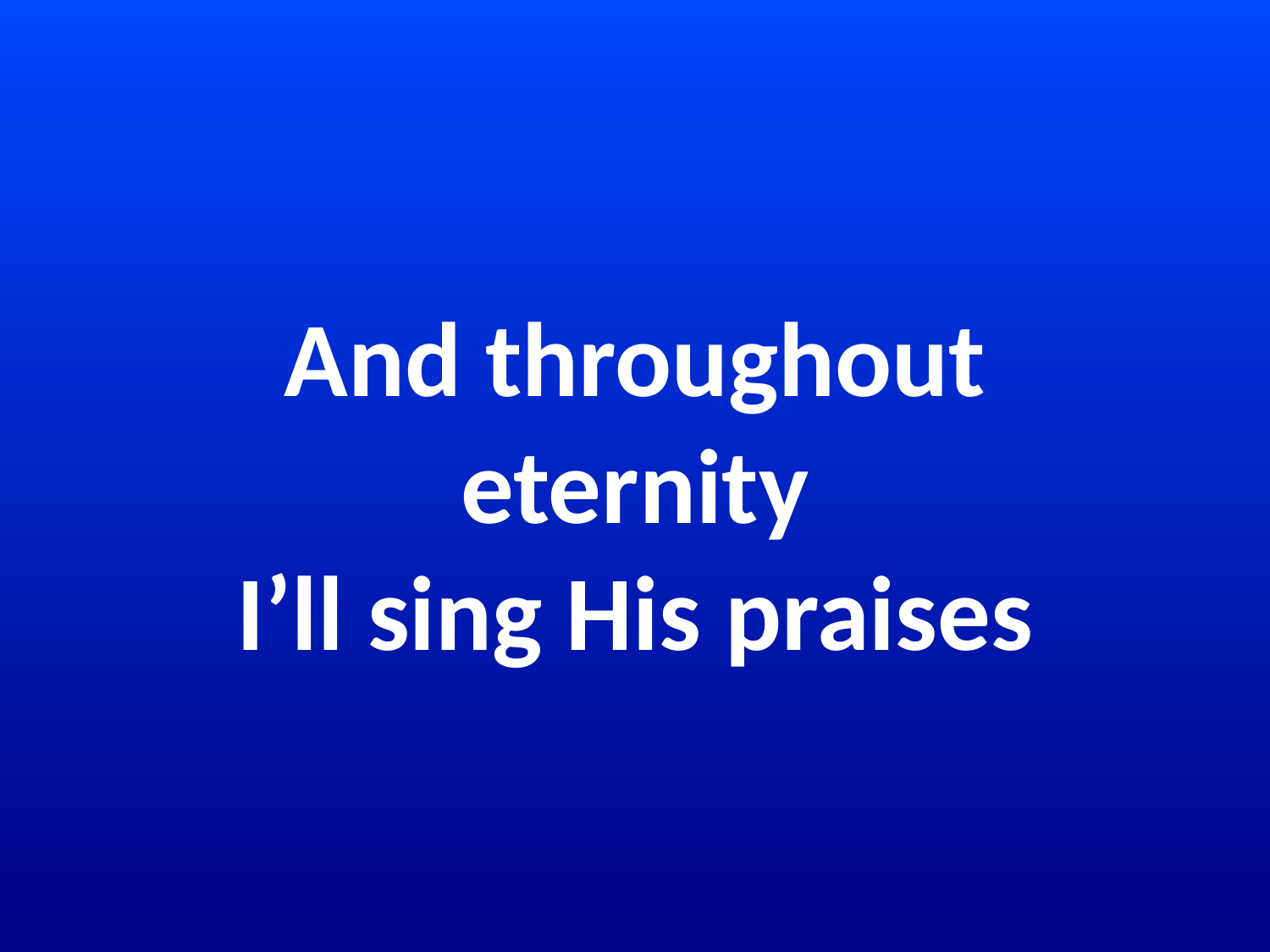

# And throughout eternity I’ll sing His praises